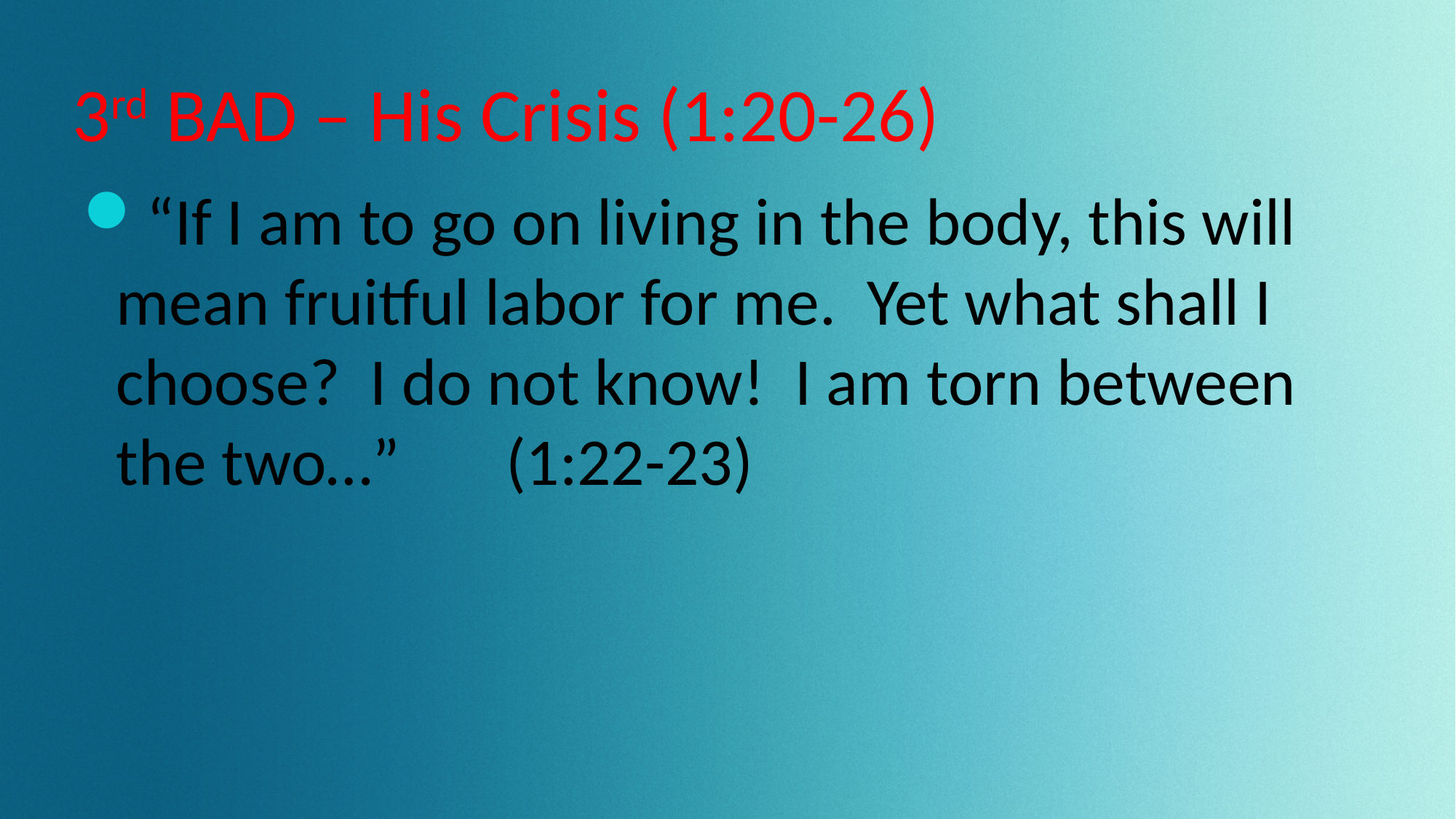

# 3rd BAD – His Crisis (1:20-26)
“If I am to go on living in the body, this will mean fruitful labor for me.  Yet what shall I choose?  I do not know!  I am torn between the two…”       (1:22-23)